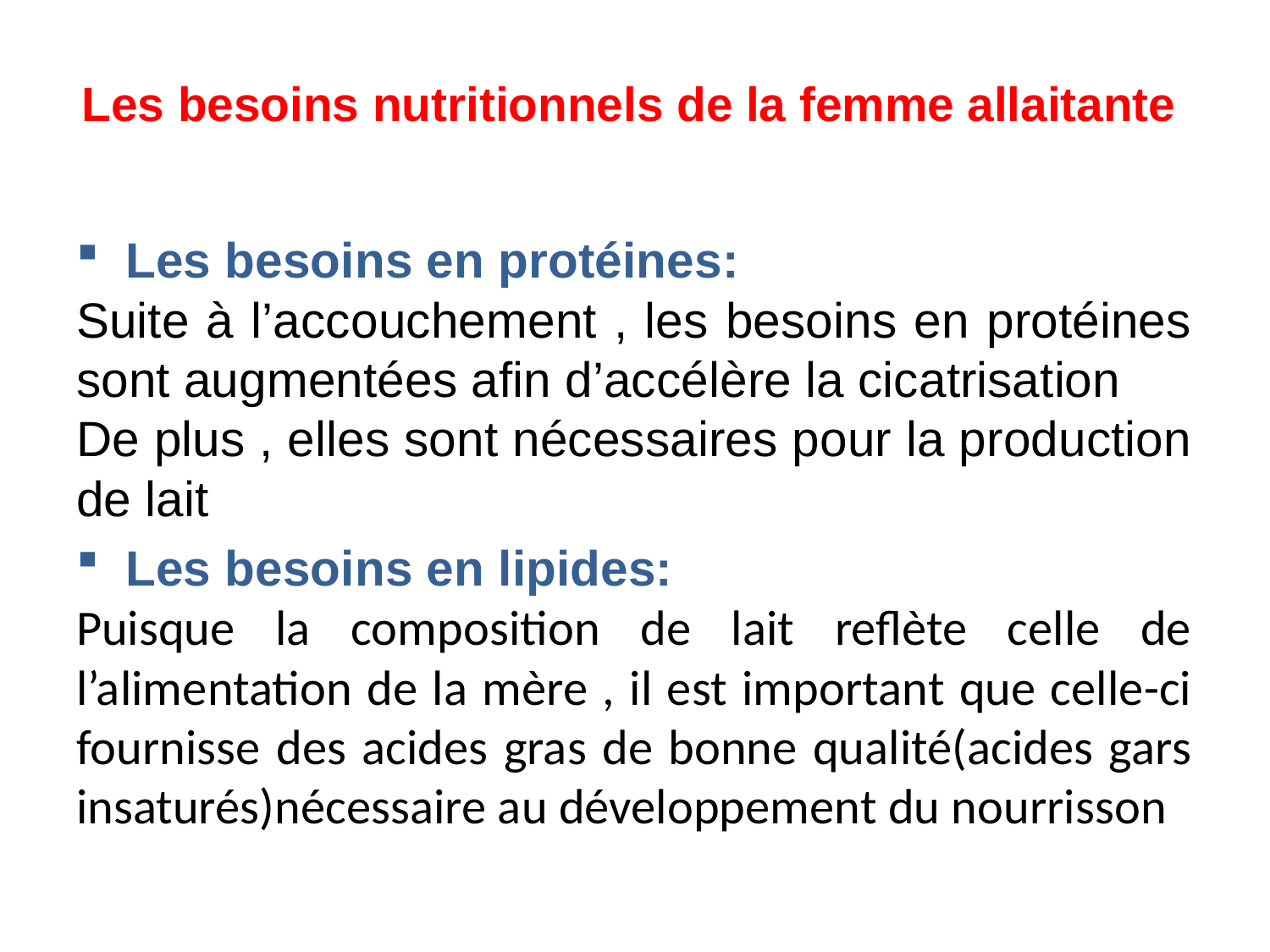

# Les besoins nutritionnels de la femme allaitante
Les besoins en protéines:
Suite à l’accouchement , les besoins en protéines sont augmentées afin d’accélère la cicatrisation
De plus , elles sont nécessaires pour la production de lait
Les besoins en lipides:
Puisque la composition de lait reflète celle de l’alimentation de la mère , il est important que celle-ci fournisse des acides gras de bonne qualité(acides gars insaturés)nécessaire au développement du nourrisson